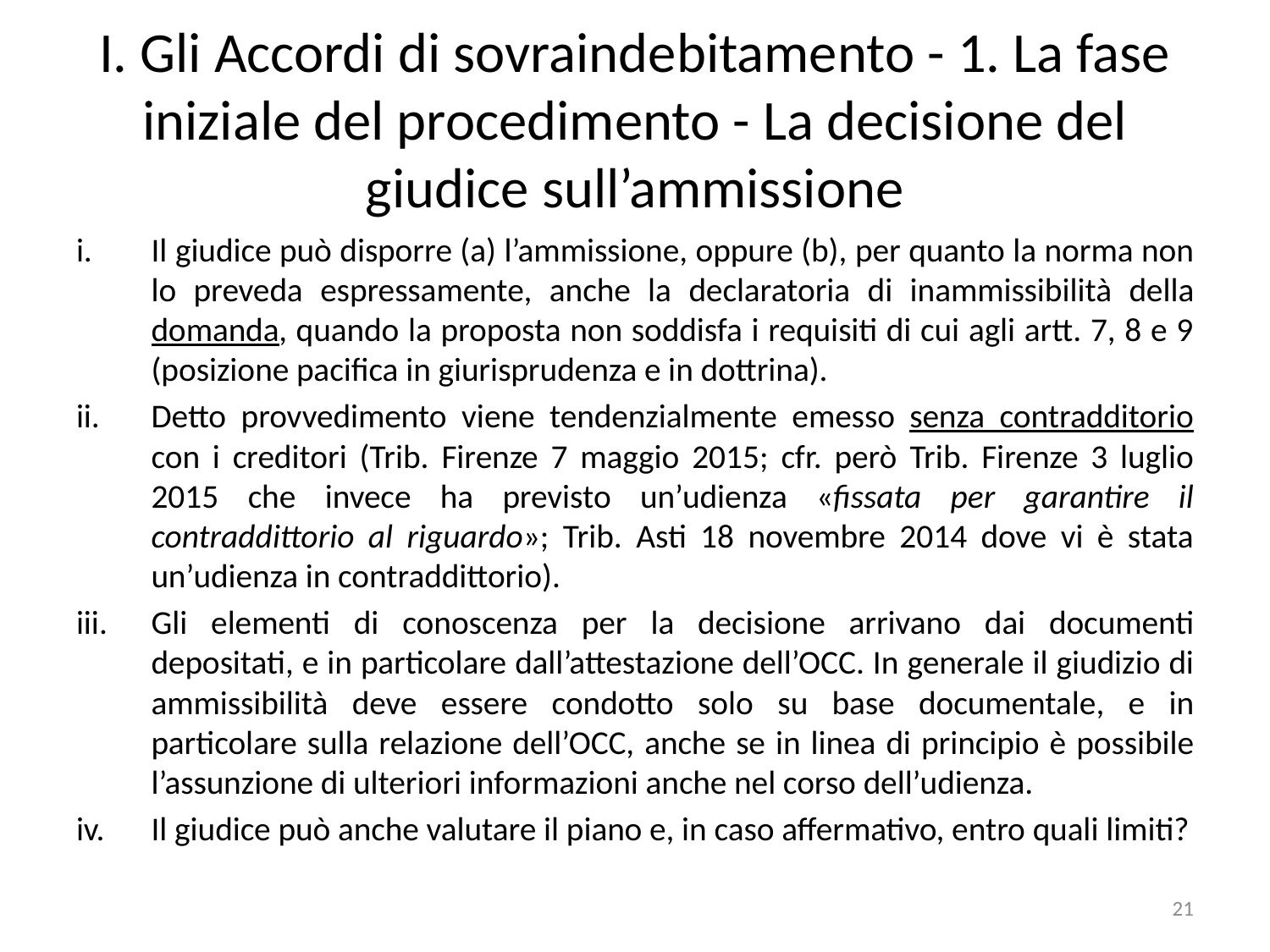

# I. Gli Accordi di sovraindebitamento - 1. La fase iniziale del procedimento - La decisione del giudice sull’ammissione
Il giudice può disporre (a) l’ammissione, oppure (b), per quanto la norma non lo preveda espressamente, anche la declaratoria di inammissibilità della domanda, quando la proposta non soddisfa i requisiti di cui agli artt. 7, 8 e 9 (posizione pacifica in giurisprudenza e in dottrina).
Detto provvedimento viene tendenzialmente emesso senza contradditorio con i creditori (Trib. Firenze 7 maggio 2015; cfr. però Trib. Firenze 3 luglio 2015 che invece ha previsto un’udienza «fissata per garantire il contraddittorio al riguardo»; Trib. Asti 18 novembre 2014 dove vi è stata un’udienza in contraddittorio).
Gli elementi di conoscenza per la decisione arrivano dai documenti depositati, e in particolare dall’attestazione dell’OCC. In generale il giudizio di ammissibilità deve essere condotto solo su base documentale, e in particolare sulla relazione dell’OCC, anche se in linea di principio è possibile l’assunzione di ulteriori informazioni anche nel corso dell’udienza.
Il giudice può anche valutare il piano e, in caso affermativo, entro quali limiti?

21